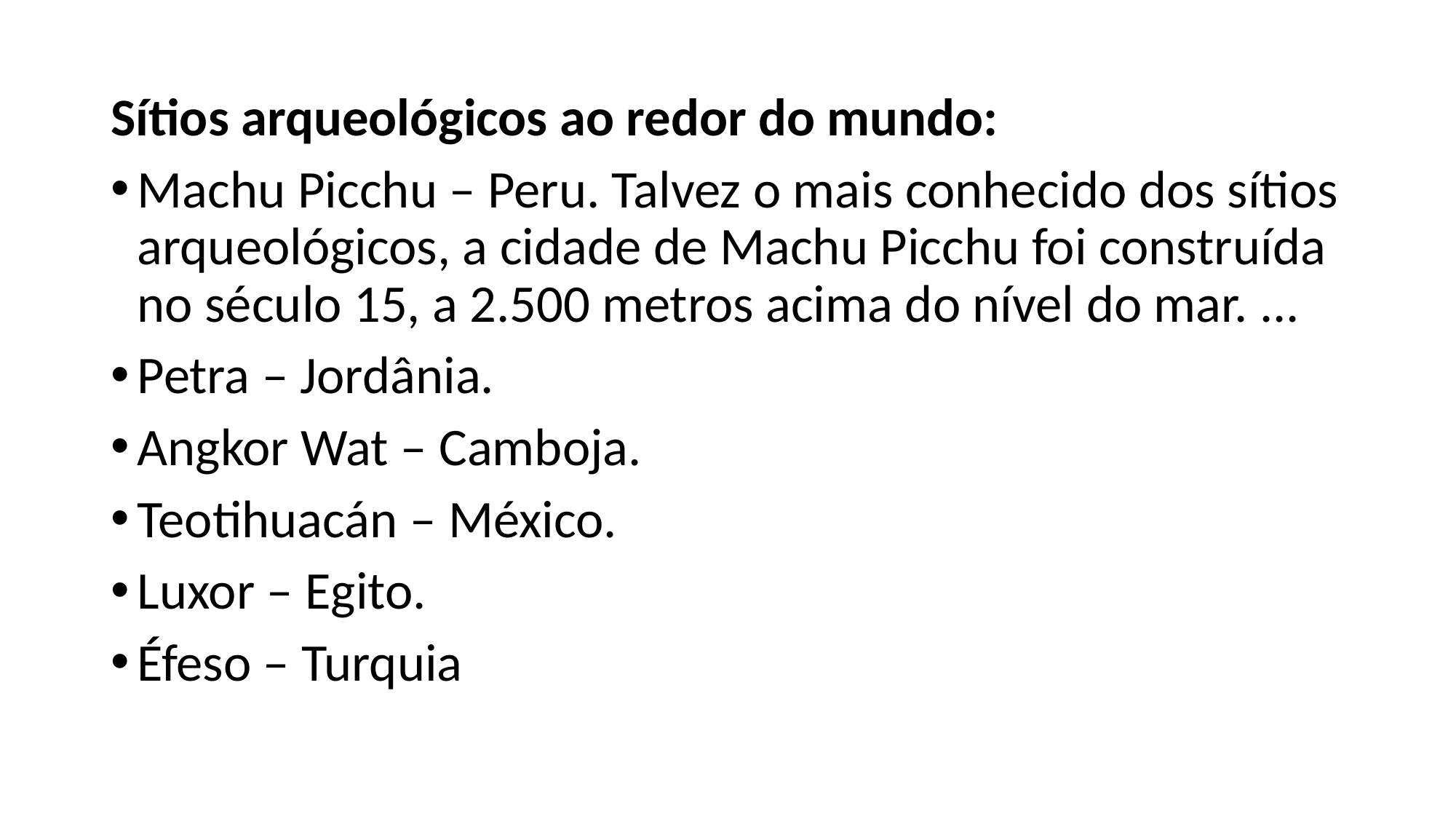

Sítios arqueológicos ao redor do mundo:
Machu Picchu – Peru. Talvez o mais conhecido dos sítios arqueológicos, a cidade de Machu Picchu foi construída no século 15, a 2.500 metros acima do nível do mar. ...
Petra – Jordânia.
Angkor Wat – Camboja.
Teotihuacán – México.
Luxor – Egito.
Éfeso – Turquia